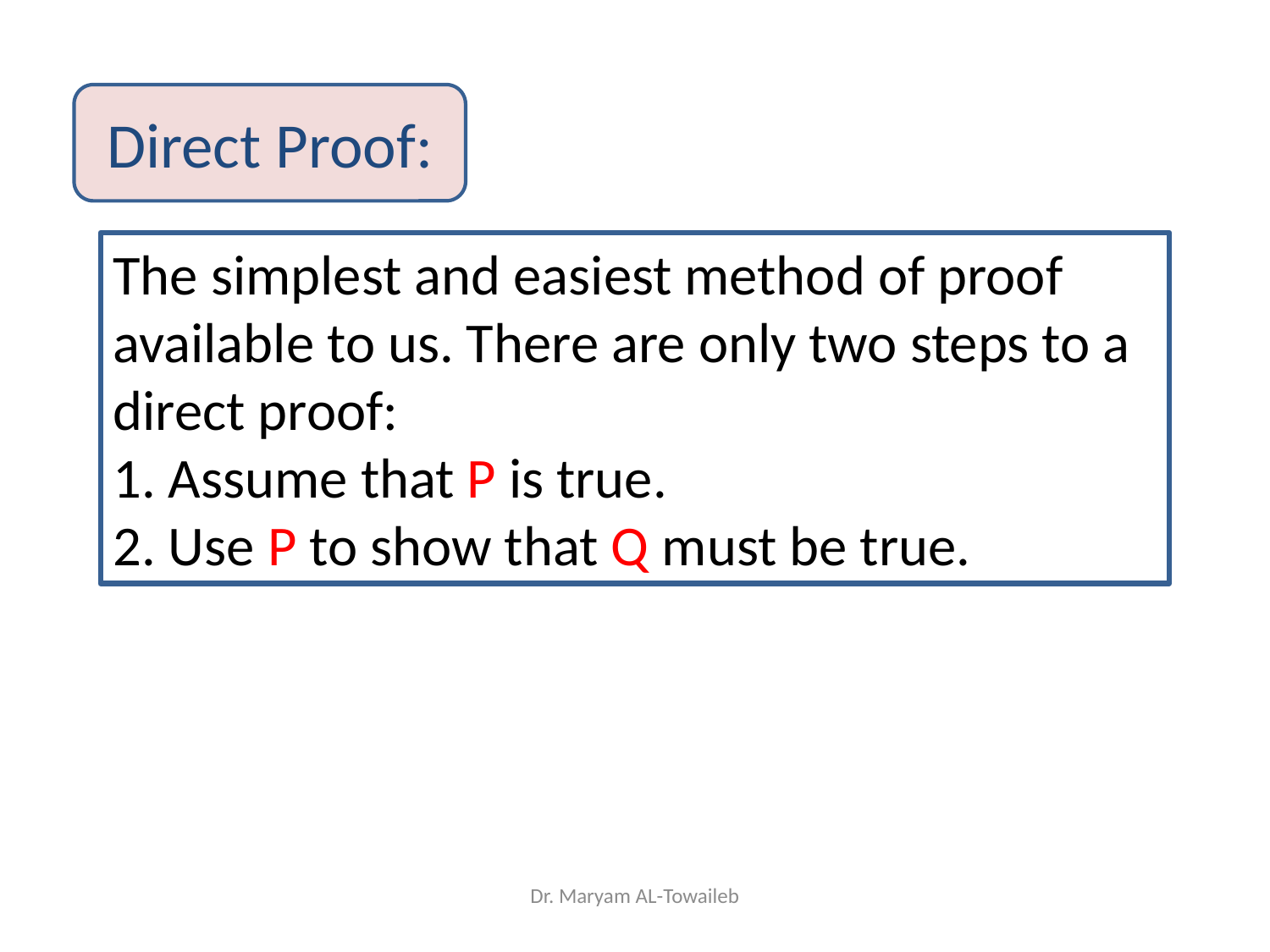

Direct Proof:
The simplest and easiest method of proof available to us. There are only two steps to a direct proof:
1. Assume that P is true.
2. Use P to show that Q must be true.
Dr. Maryam AL-Towaileb